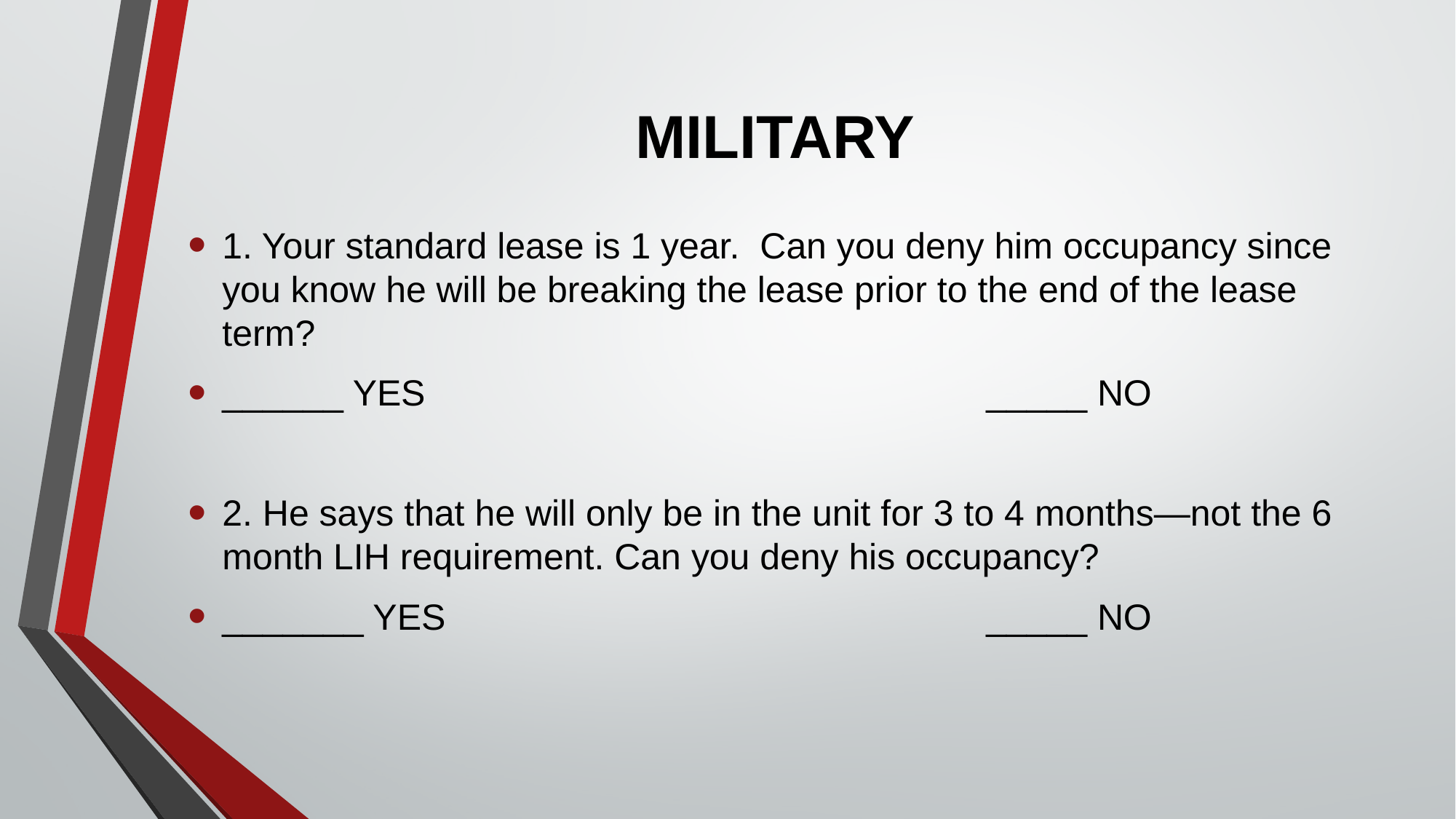

# MILITARY
1. Your standard lease is 1 year.  Can you deny him occupancy since you know he will be breaking the lease prior to the end of the lease term?
______ YES						_____ NO

2. He says that he will only be in the unit for 3 to 4 months—not the 6 month LIH requirement. Can you deny his occupancy?
_______ YES					_____ NO